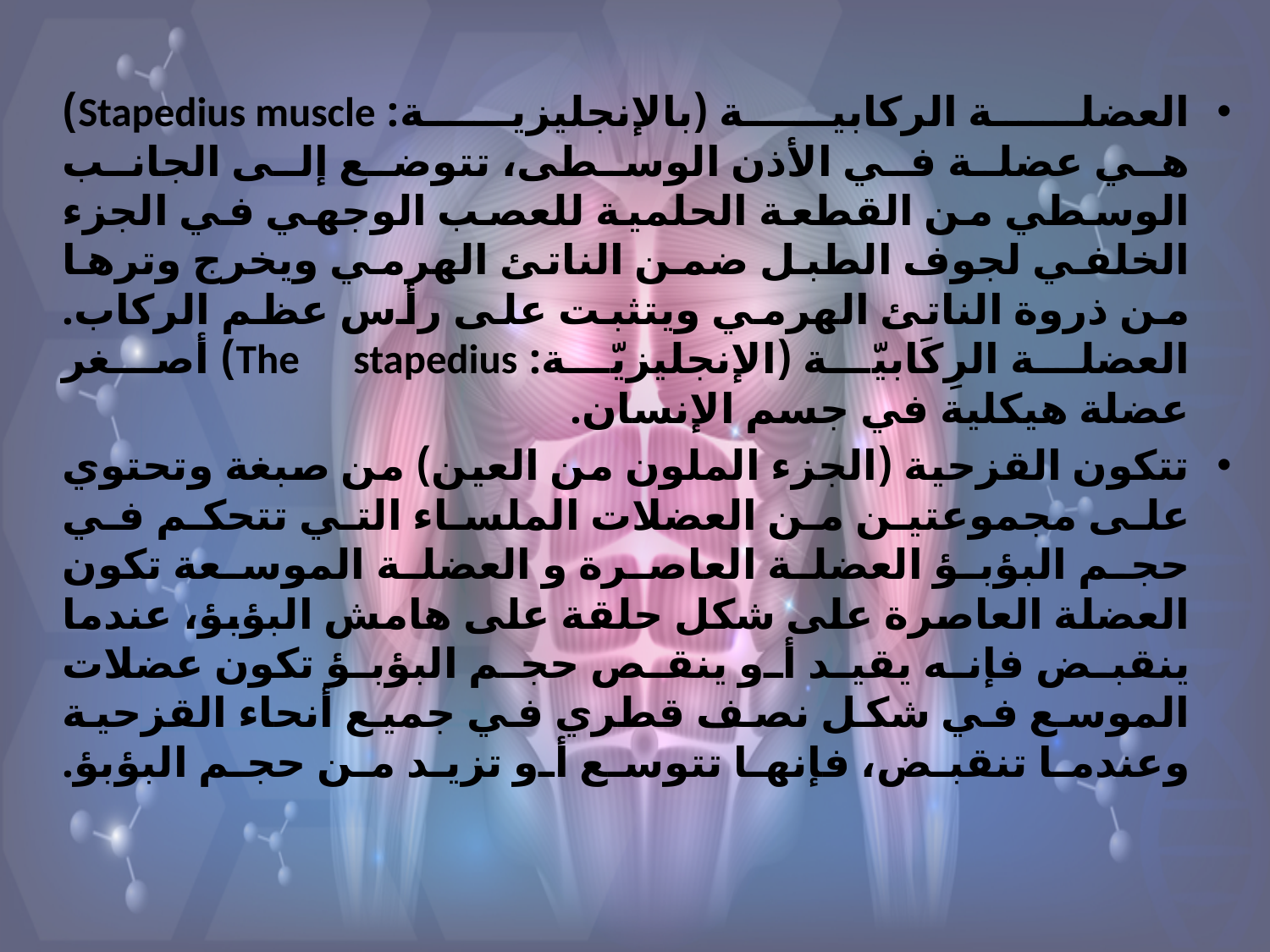

العضلة الركابية (بالإنجليزية: Stapedius muscle)‏ هي عضلة في الأذن الوسطى، تتوضع إلى الجانب الوسطي من القطعة الحلمية للعصب الوجهي في الجزء الخلفي لجوف الطبل ضمن الناتئ الهرمي ويخرج وترها من ذروة الناتئ الهرمي ويتثبت على رأس عظم الركاب. العضلة الرِكَابيّة (الإنجليزيّة: The stapedius) أصغر عضلة هيكلية في جسم الإنسان.
تتكون القزحية (الجزء الملون من العين) من صبغة وتحتوي على مجموعتين من العضلات الملساء التي تتحكم في حجم البؤبؤ العضلة العاصرة و العضلة الموسعة تكون العضلة العاصرة على شكل حلقة على هامش البؤبؤ، عندما ينقبض فإنه يقيد أو ينقص حجم البؤبؤ تكون عضلات الموسع في شكل نصف قطري في جميع أنحاء القزحية وعندما تنقبض، فإنها تتوسع أو تزيد من حجم البؤبؤ.